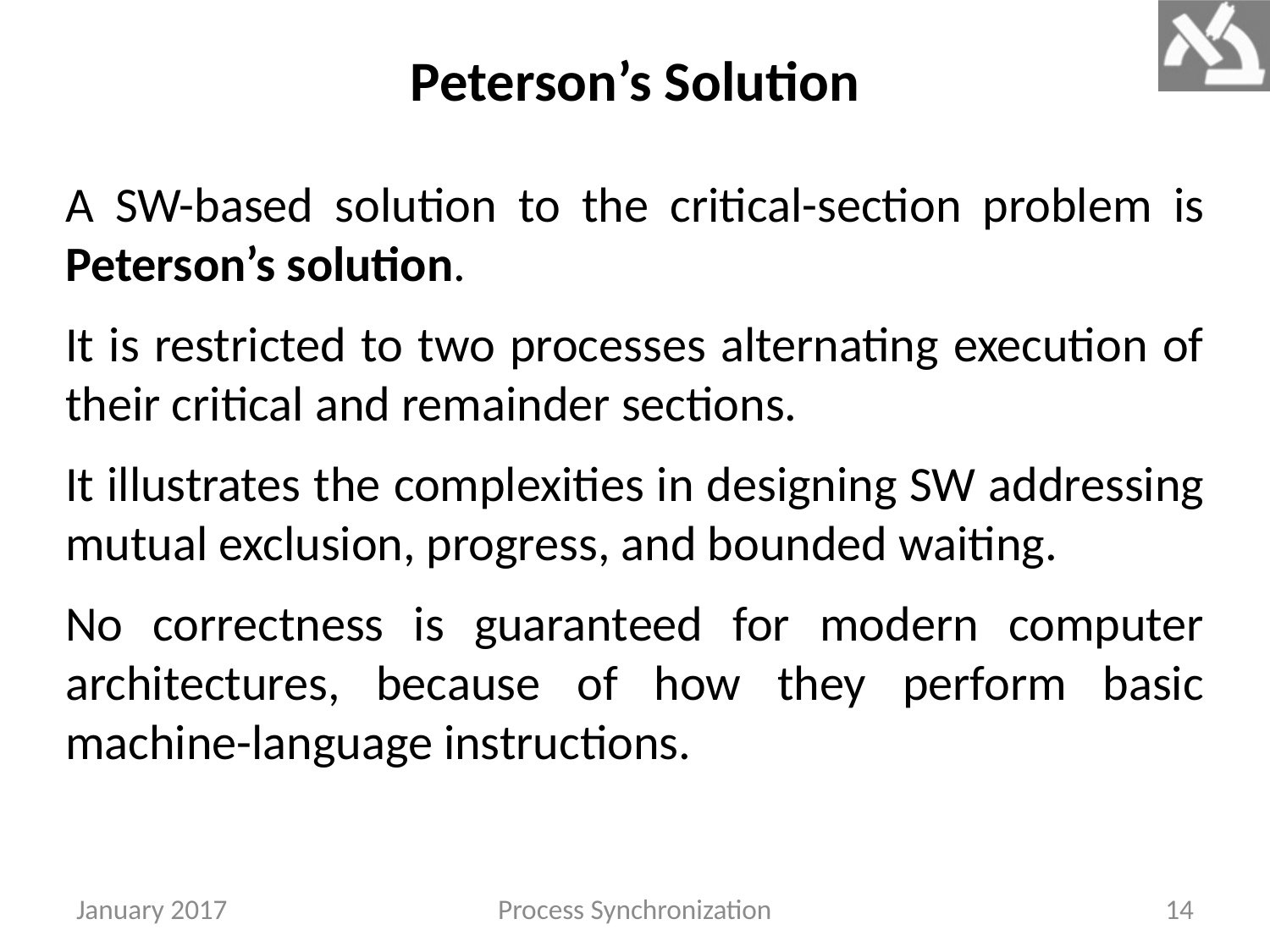

Peterson’s Solution
A SW-based solution to the critical-section problem is Peterson’s solution.
It is restricted to two processes alternating execution of their critical and remainder sections.
It illustrates the complexities in designing SW addressing mutual exclusion, progress, and bounded waiting.
No correctness is guaranteed for modern computer architectures, because of how they perform basic machine-language instructions.
January 2017
Process Synchronization
14